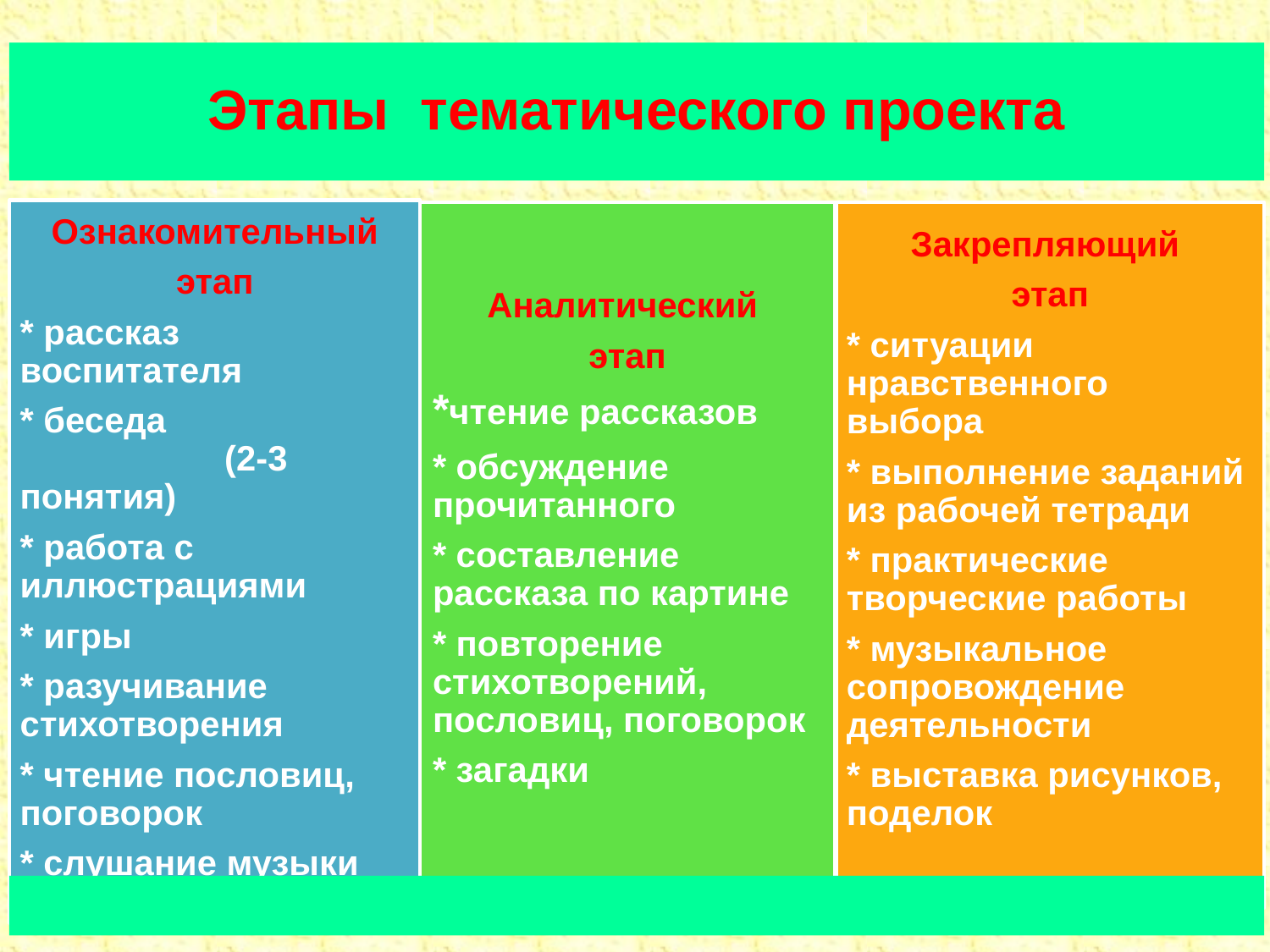

Этапы  тематического проекта

Ознакомительный
этап
* рассказ воспитателя
* беседа                                               (2-3 понятия)
* работа с иллюстрациями
* игры
* разучивание стихотворения
* чтение пословиц, поговорок
* слушание музыки

Аналитический
этап
*чтение рассказов
* обсуждение прочитанного
* составление рассказа по картине
* повторение стихотворений, пословиц, поговорок
* загадки

Закрепляющий
этап
* ситуации  нравственного выбора
* выполнение заданий из рабочей тетради
* практические творческие работы
* музыкальное сопровождение деятельности
* выставка рисунков, поделок

#